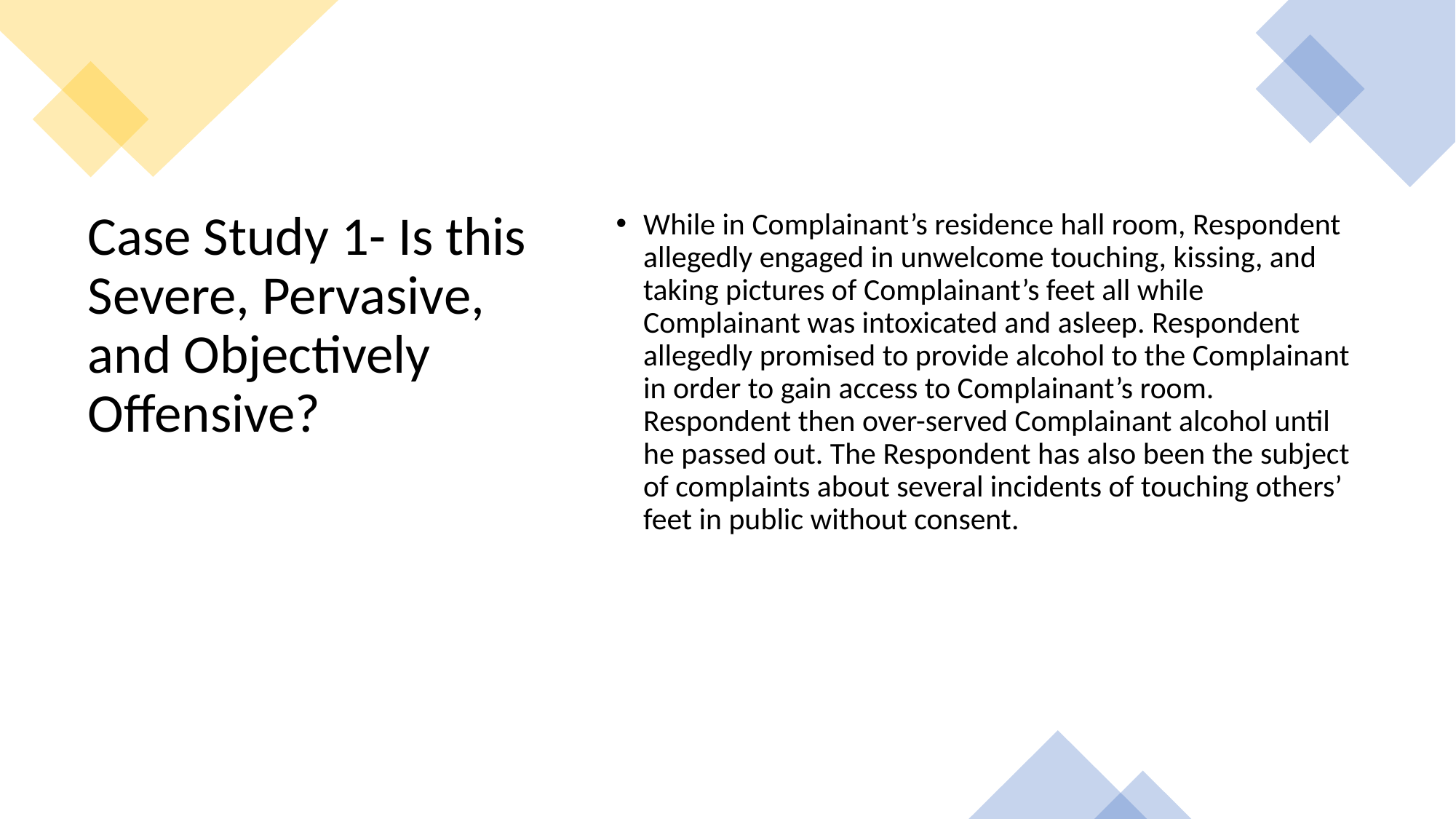

While in Complainant’s residence hall room, Respondent allegedly engaged in unwelcome touching, kissing, and taking pictures of Complainant’s feet all while Complainant was intoxicated and asleep. Respondent allegedly promised to provide alcohol to the Complainant in order to gain access to Complainant’s room. Respondent then over-served Complainant alcohol until he passed out. The Respondent has also been the subject of complaints about several incidents of touching others’ feet in public without consent.

# Case Study 1- Is this Severe, Pervasive, and Objectively Offensive?